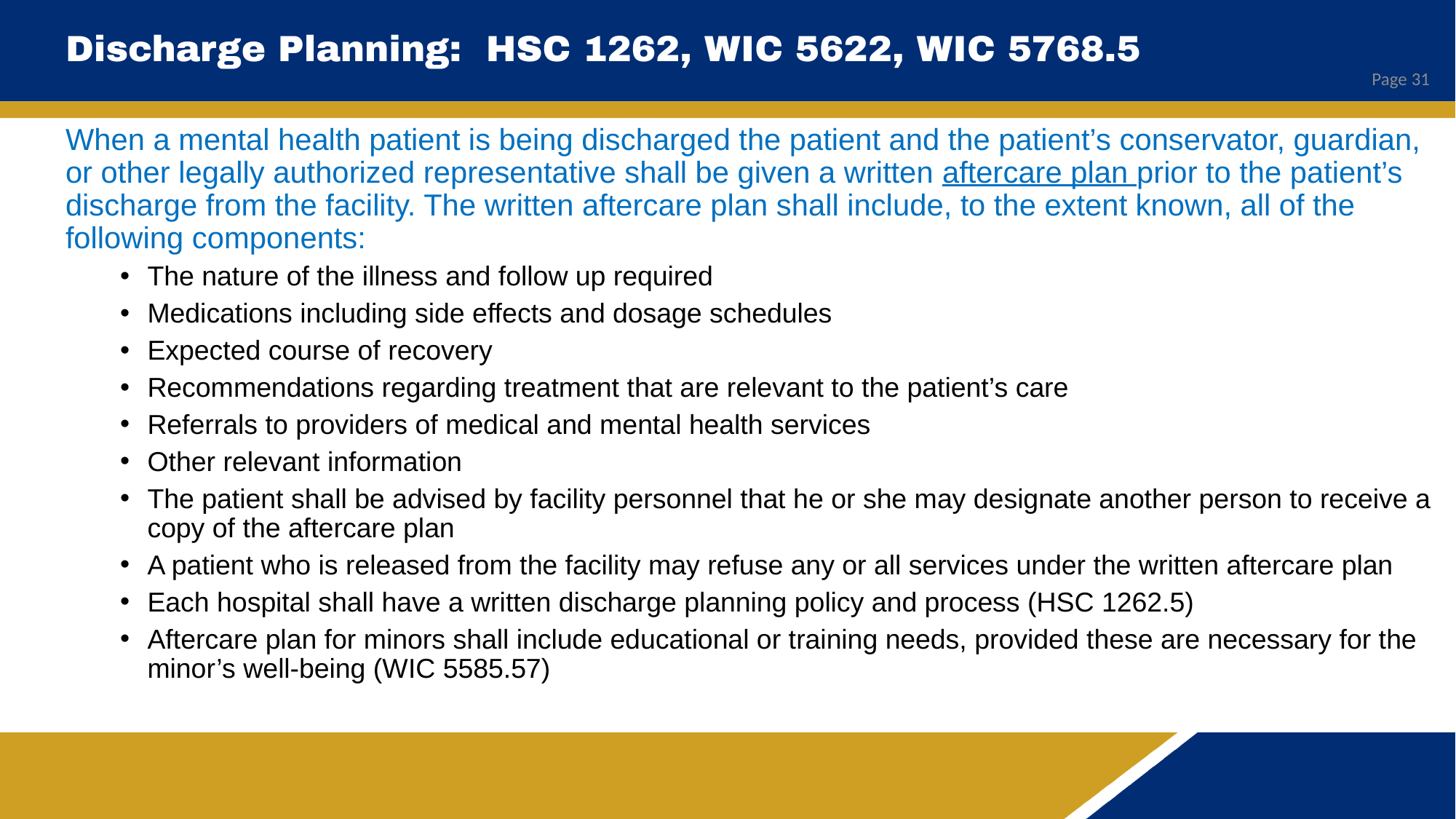

# Discharge Planning:  HSC 1262, WIC 5622, WIC 5768.5
When a mental health patient is being discharged the patient and the patient’s conservator, guardian, or other legally authorized representative shall be given a written aftercare plan prior to the patient’s discharge from the facility. The written aftercare plan shall include, to the extent known, all of the following components:
The nature of the illness and follow up required
Medications including side effects and dosage schedules
Expected course of recovery
Recommendations regarding treatment that are relevant to the patient’s care
Referrals to providers of medical and mental health services
Other relevant information
The patient shall be advised by facility personnel that he or she may designate another person to receive a copy of the aftercare plan
A patient who is released from the facility may refuse any or all services under the written aftercare plan
Each hospital shall have a written discharge planning policy and process (HSC 1262.5)
Aftercare plan for minors shall include educational or training needs, provided these are necessary for the minor’s well-being (WIC 5585.57)